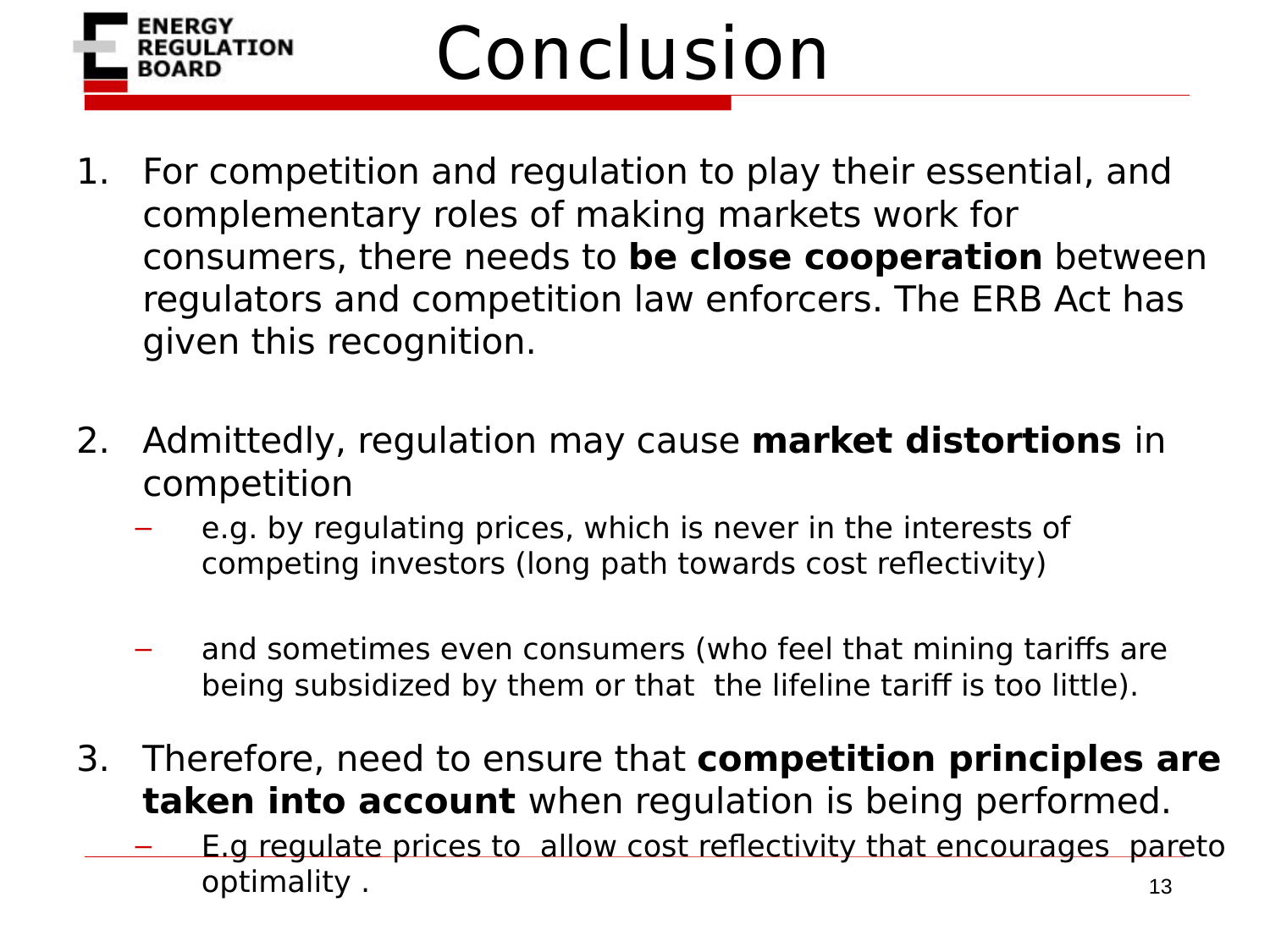

# Conclusion

For competition and regulation to play their essential, and complementary roles of making markets work for consumers, there needs to be close cooperation between regulators and competition law enforcers. The ERB Act has given this recognition.

Admittedly, regulation may cause market distortions in competition
e.g. by regulating prices, which is never in the interests of competing investors (long path towards cost reflectivity)

and sometimes even consumers (who feel that mining tariffs are being subsidized by them or that  the lifeline tariff is too little).

Therefore, need to ensure that competition principles are taken into account when regulation is being performed.
E.g regulate prices to  allow cost reflectivity that encourages  pareto optimality .

13